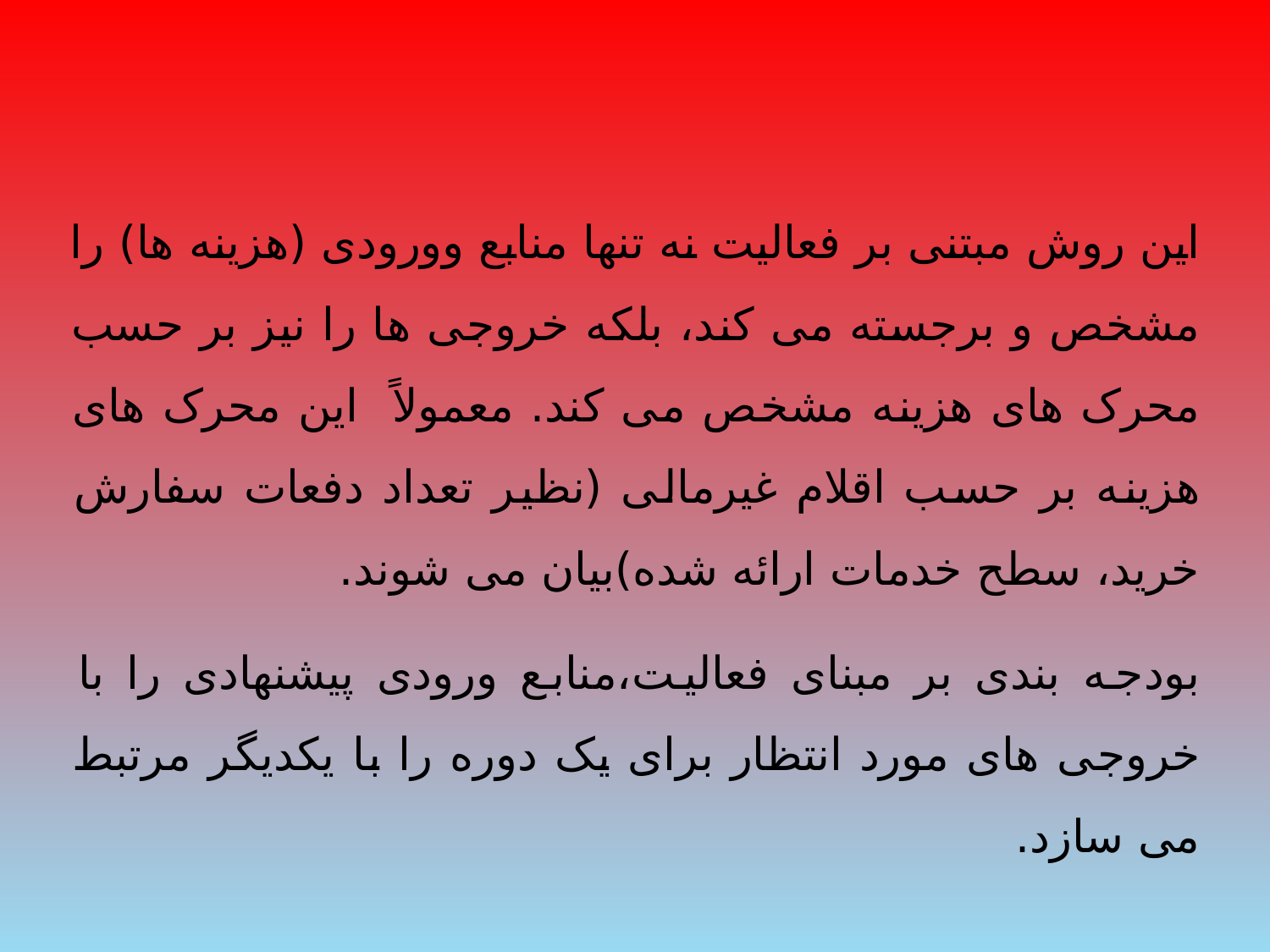

این روش مبتنی بر فعالیت نه تنها منابع وورودی (هزینه ها) را مشخص و برجسته می کند، بلکه خروجی ها را نیز بر حسب محرک های هزینه مشخص می کند. معمولاً  این محرک های هزینه بر حسب اقلام غیرمالی (نظیر تعداد دفعات سفارش خرید، سطح خدمات ارائه شده)بیان می شوند.
بودجه بندی بر مبنای فعالیت،منابع ورودی پیشنهادی را با خروجی های مورد انتظار برای یک دوره را با یکدیگر مرتبط می سازد.